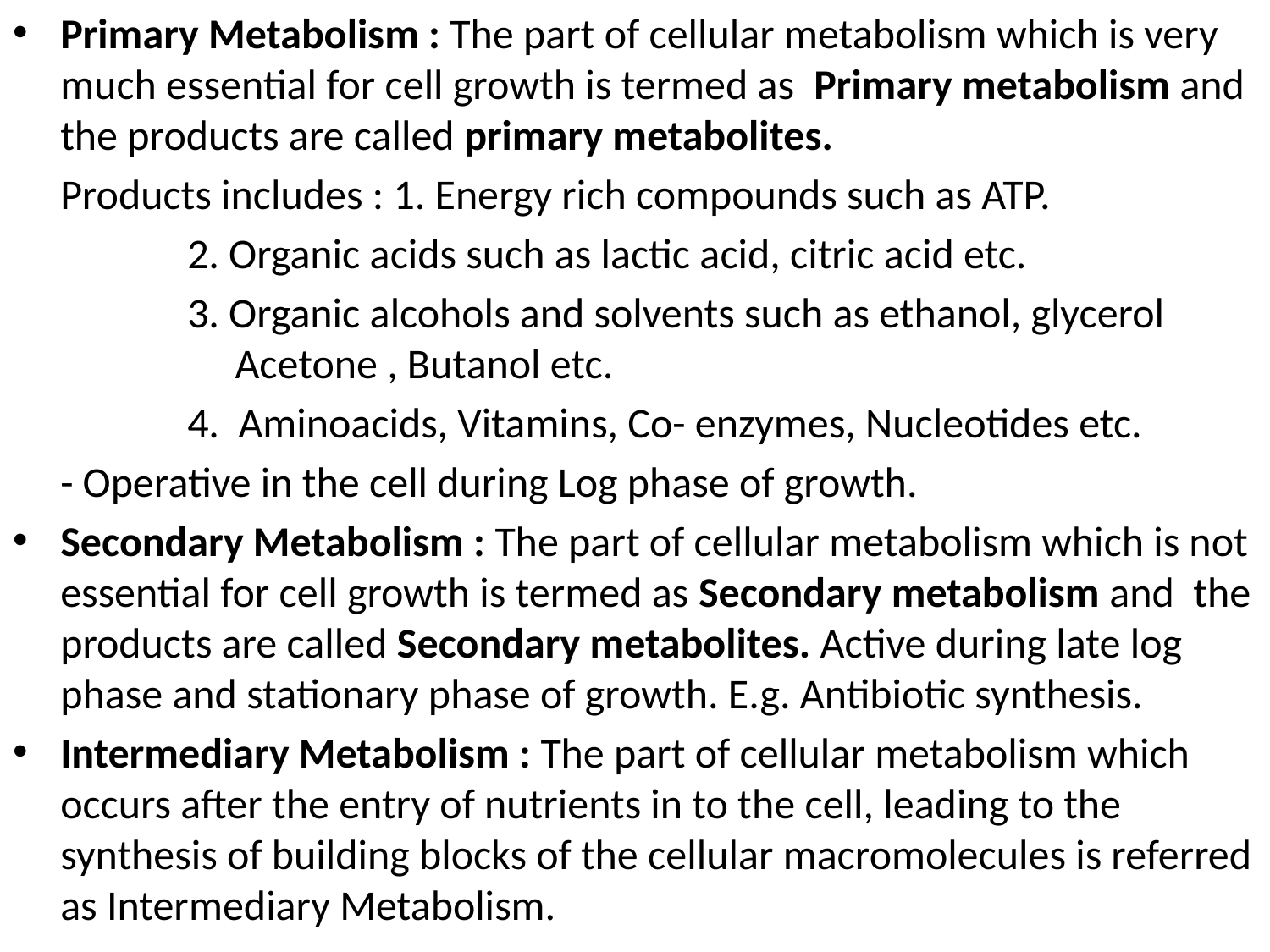

Primary Metabolism : The part of cellular metabolism which is very much essential for cell growth is termed as  Primary metabolism and  the products are called primary metabolites.
	Products includes : 1. Energy rich compounds such as ATP.
		2. Organic acids such as lactic acid, citric acid etc.
		3. Organic alcohols and solvents such as ethanol, glycerol 		     Acetone , Butanol etc.
		4.  Aminoacids, Vitamins, Co- enzymes, Nucleotides etc.
	- Operative in the cell during Log phase of growth.
Secondary Metabolism : The part of cellular metabolism which is not essential for cell growth is termed as Secondary metabolism and  the products are called Secondary metabolites. Active during late log phase and stationary phase of growth. E.g. Antibiotic synthesis.
Intermediary Metabolism : The part of cellular metabolism which occurs after the entry of nutrients in to the cell, leading to the synthesis of building blocks of the cellular macromolecules is referred as Intermediary Metabolism.